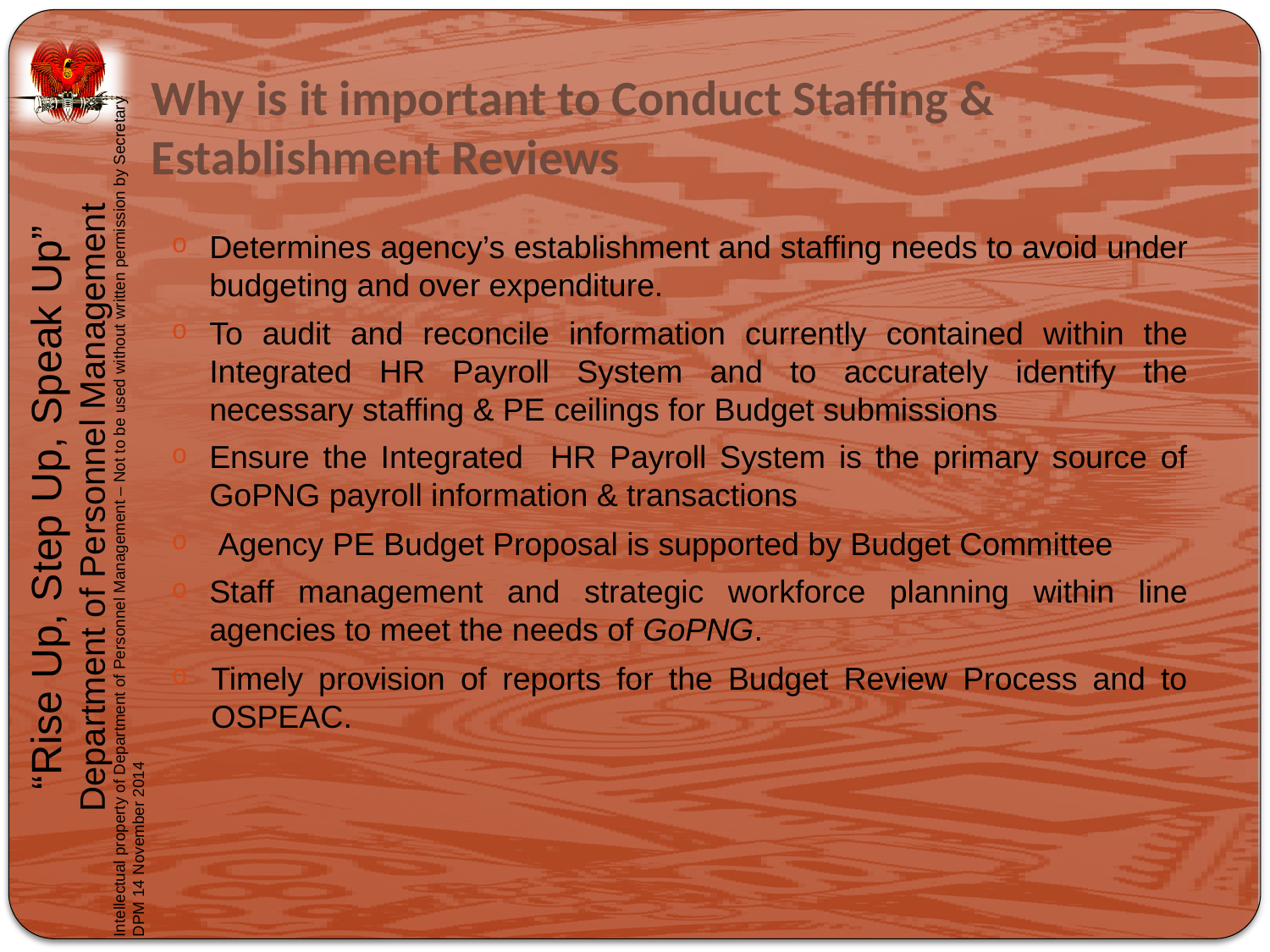

# Why is it important to Conduct Staffing & Establishment Reviews

Determines agency’s establishment and staffing needs to avoid under budgeting and over expenditure.
To audit and reconcile information currently contained within the Integrated HR Payroll System and to accurately identify the necessary staffing & PE ceilings for Budget submissions
Ensure the Integrated  HR Payroll System is the primary source of GoPNG payroll information & transactions
 Agency PE Budget Proposal is supported by Budget Committee
Staff management and strategic workforce planning within line agencies to meet the needs of GoPNG.
Timely provision of reports for the Budget Review Process and to OSPEAC.